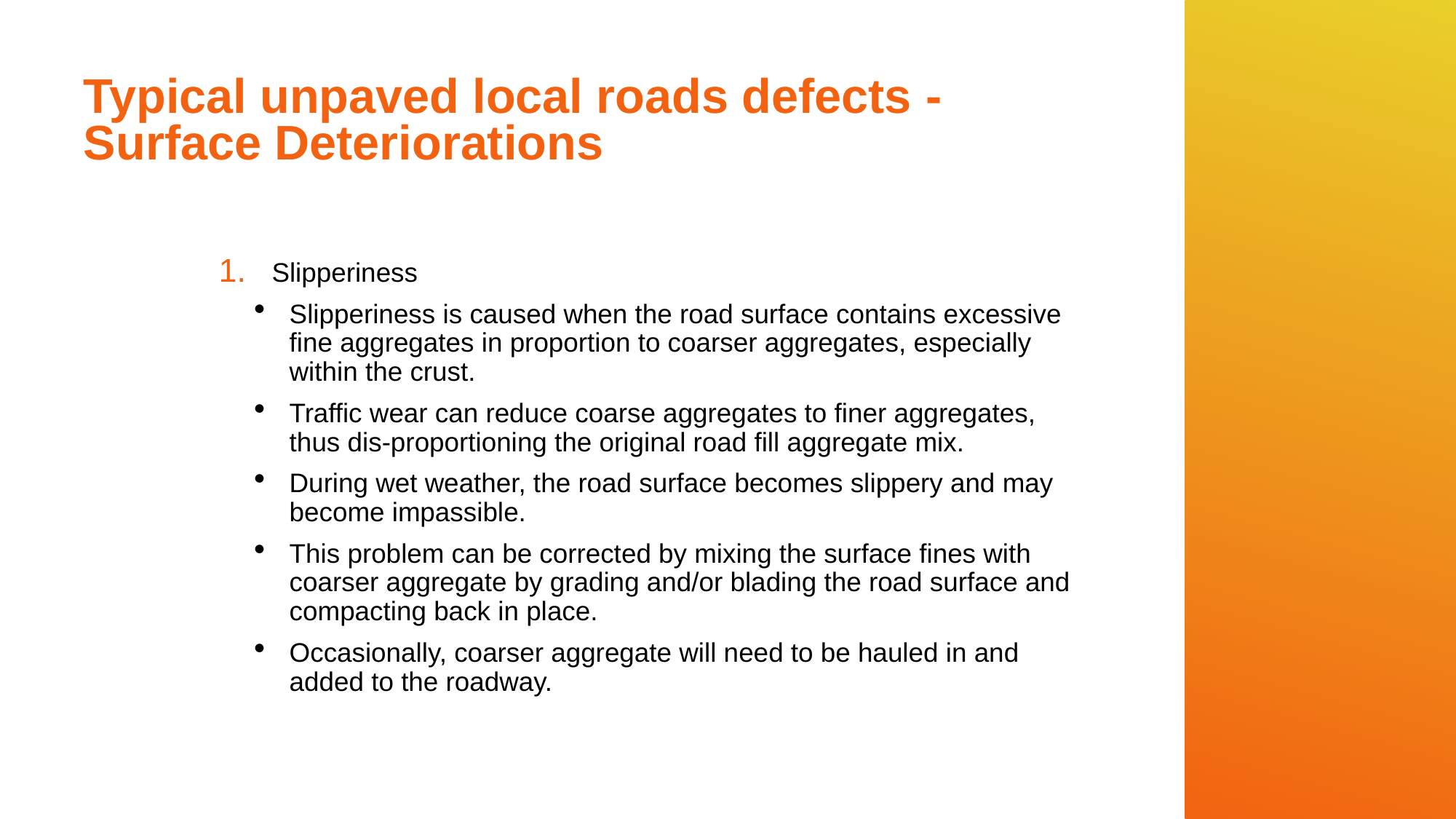

# Typical unpaved local roads defects - Surface Deteriorations
Slipperiness
Slipperiness is caused when the road surface contains excessive fine aggregates in proportion to coarser aggregates, especially within the crust.
Traffic wear can reduce coarse aggregates to finer aggregates, thus dis-proportioning the original road fill aggregate mix.
During wet weather, the road surface becomes slippery and may become impassible.
This problem can be corrected by mixing the surface fines with coarser aggregate by grading and/or blading the road surface and compacting back in place.
Occasionally, coarser aggregate will need to be hauled in and added to the roadway.